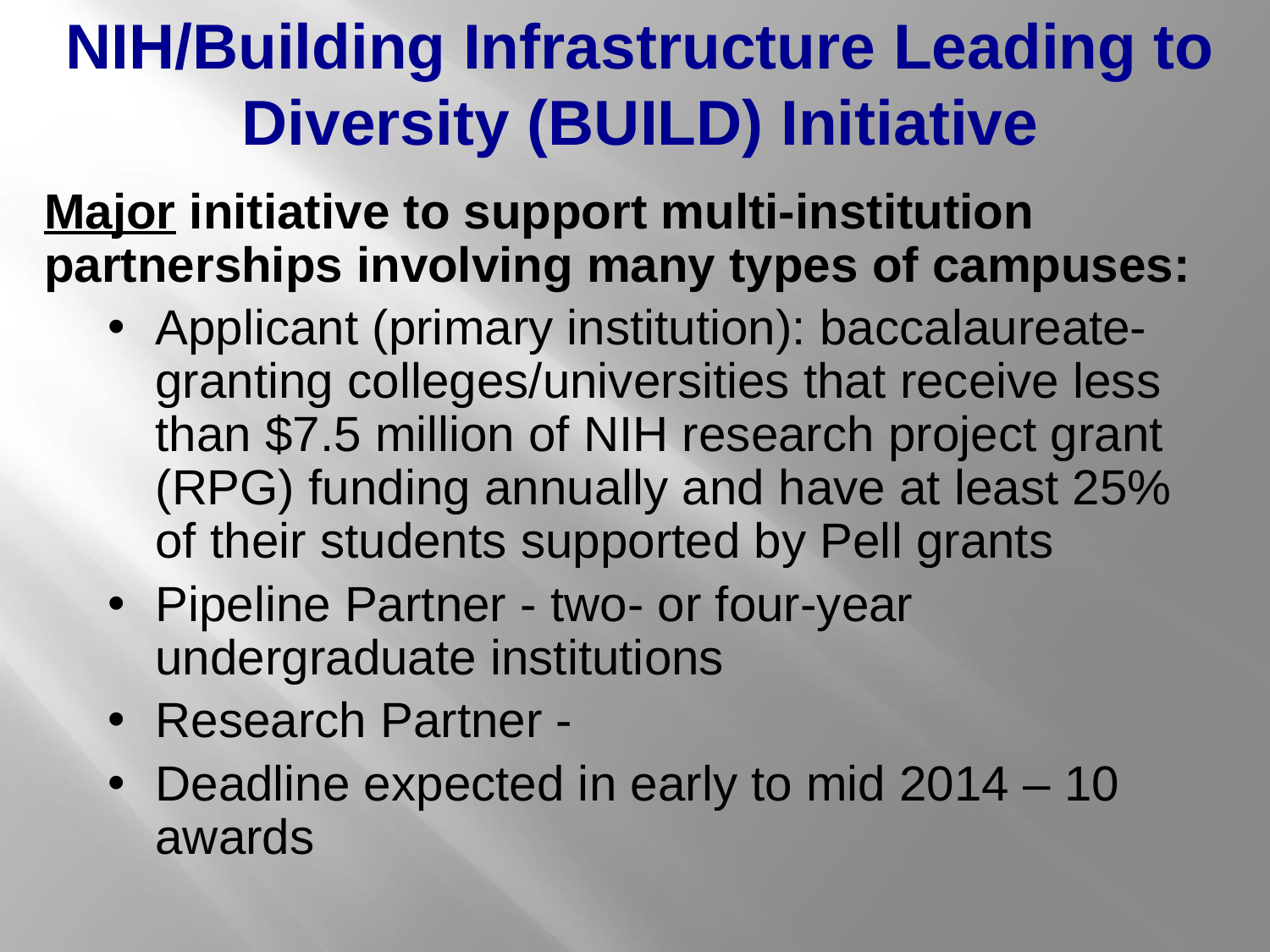

NIH/Building Infrastructure Leading to Diversity (BUILD) Initiative
Major initiative to support multi-institution partnerships involving many types of campuses:
Applicant (primary institution): baccalaureate-granting colleges/universities that receive less than $7.5 million of NIH research project grant (RPG) funding annually and have at least 25% of their students supported by Pell grants
Pipeline Partner - two- or four-year undergraduate institutions
Research Partner -
Deadline expected in early to mid 2014 – 10 awards